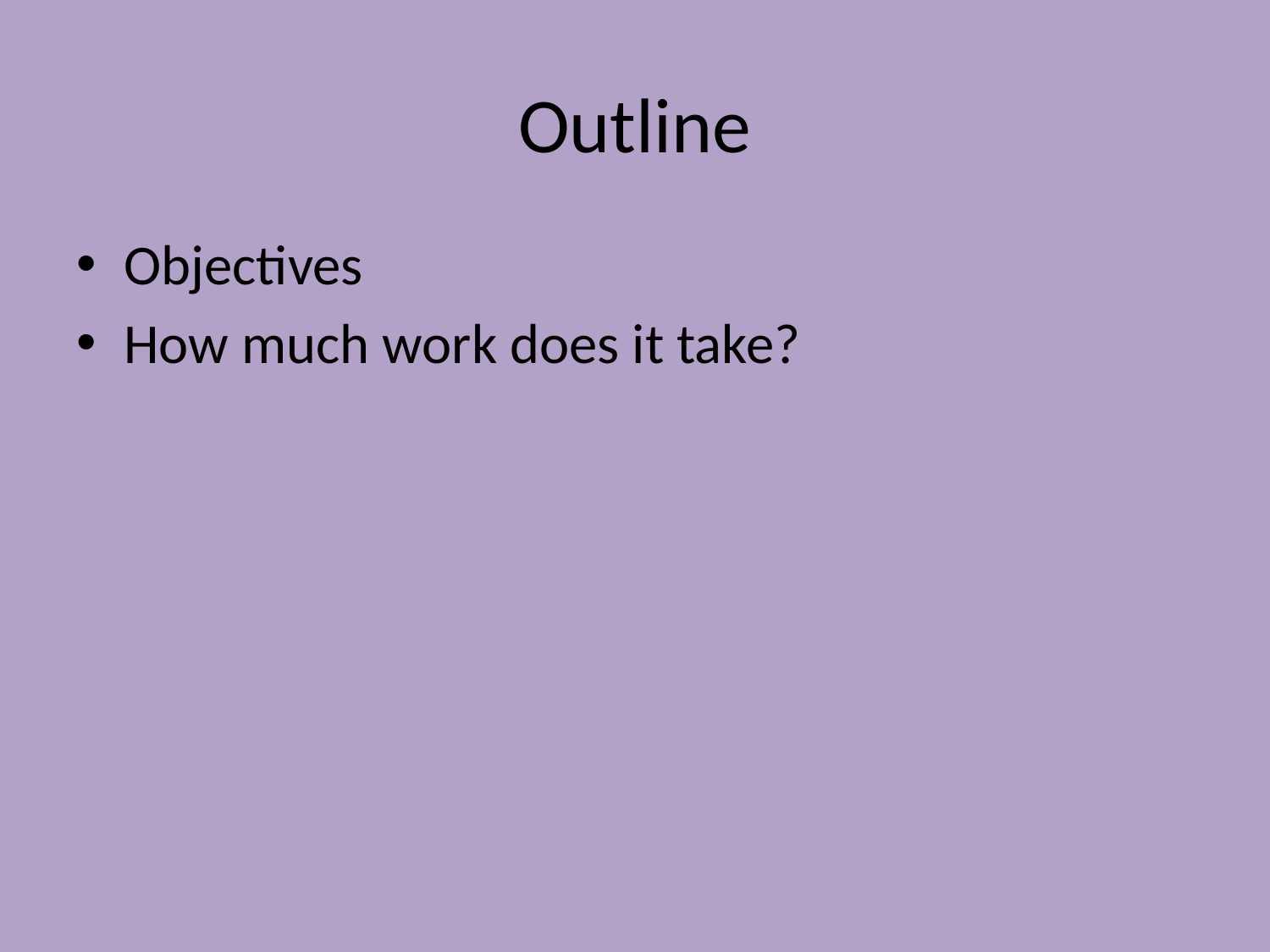

# Outline
Objectives
How much work does it take?